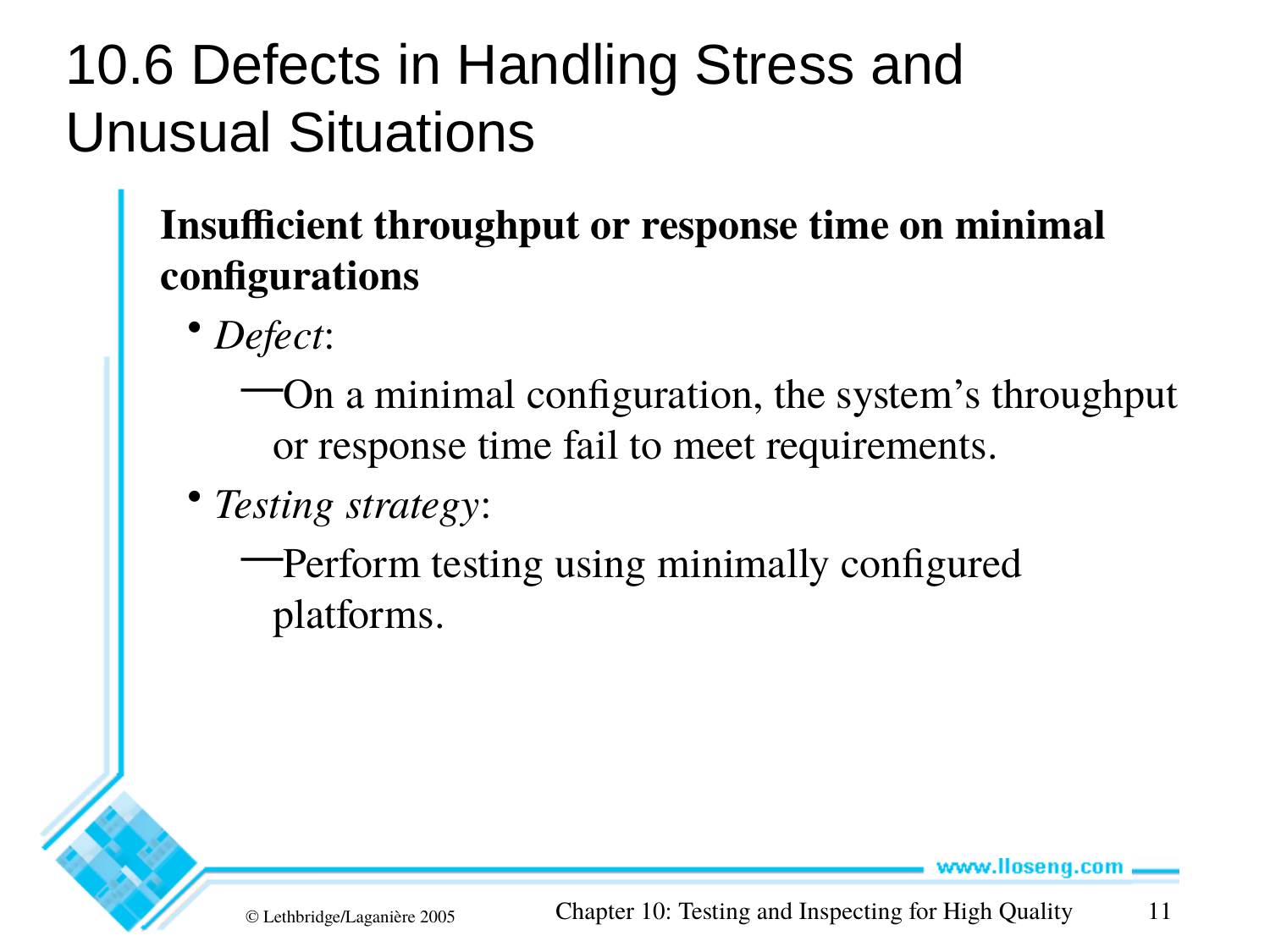

# 10.6 Defects in Handling Stress and Unusual Situations
Insufficient throughput or response time on minimal configurations
Defect:
On a minimal configuration, the system’s throughput or response time fail to meet requirements.
Testing strategy:
Perform testing using minimally configured platforms.
Chapter 10: Testing and Inspecting for High Quality
11
© Lethbridge/Laganière 2005